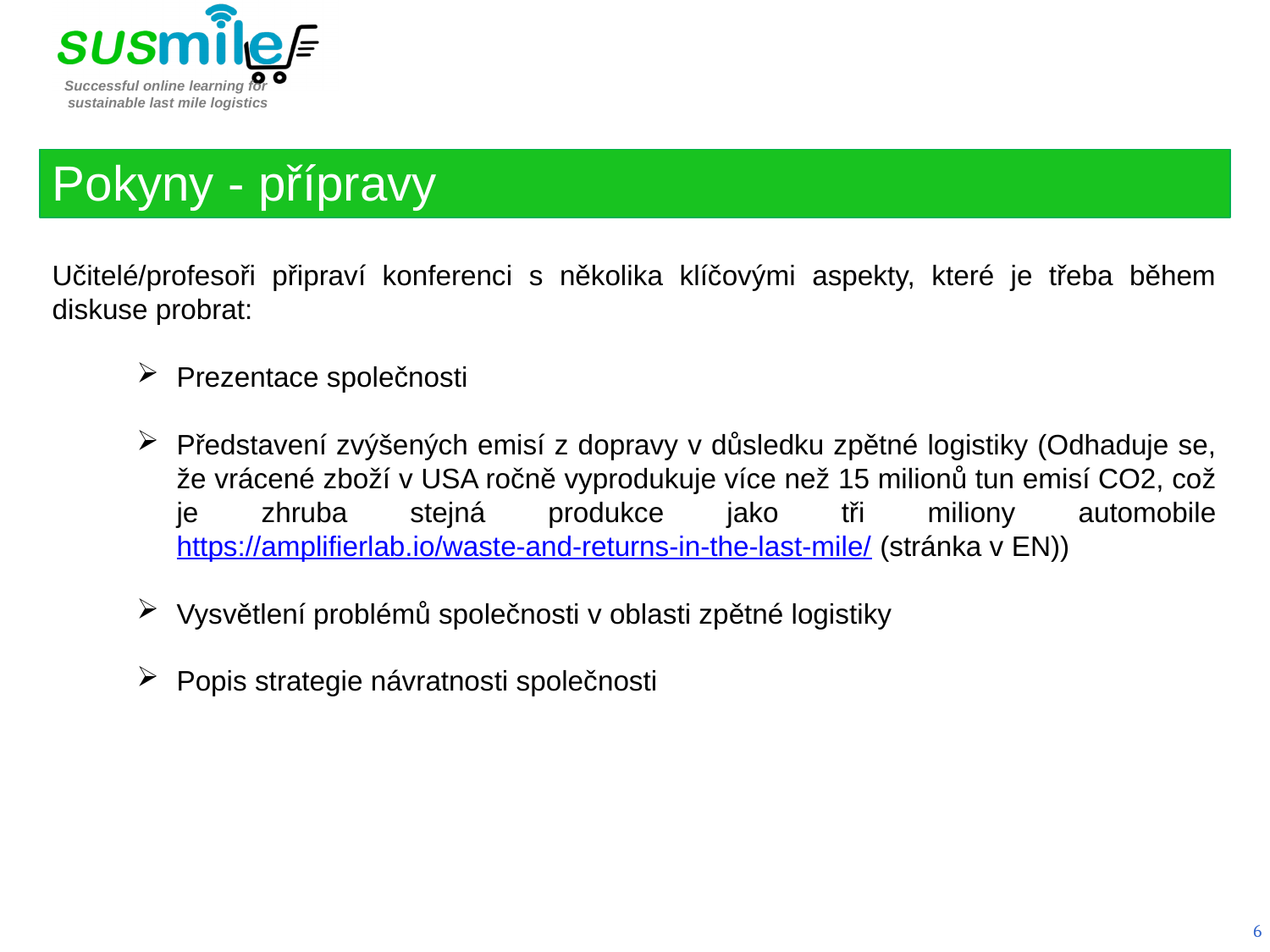

Pokyny - přípravy
Učitelé/profesoři připraví konferenci s několika klíčovými aspekty, které je třeba během diskuse probrat:

Prezentace společnosti

Představení zvýšených emisí z dopravy v důsledku zpětné logistiky (Odhaduje se, že vrácené zboží v USA ročně vyprodukuje více než 15 milionů tun emisí CO2, což je zhruba stejná produkce jako tři miliony automobile https://amplifierlab.io/waste-and-returns-in-the-last-mile/ (stránka v EN))

Vysvětlení problémů společnosti v oblasti zpětné logistiky

Popis strategie návratnosti společnosti

6